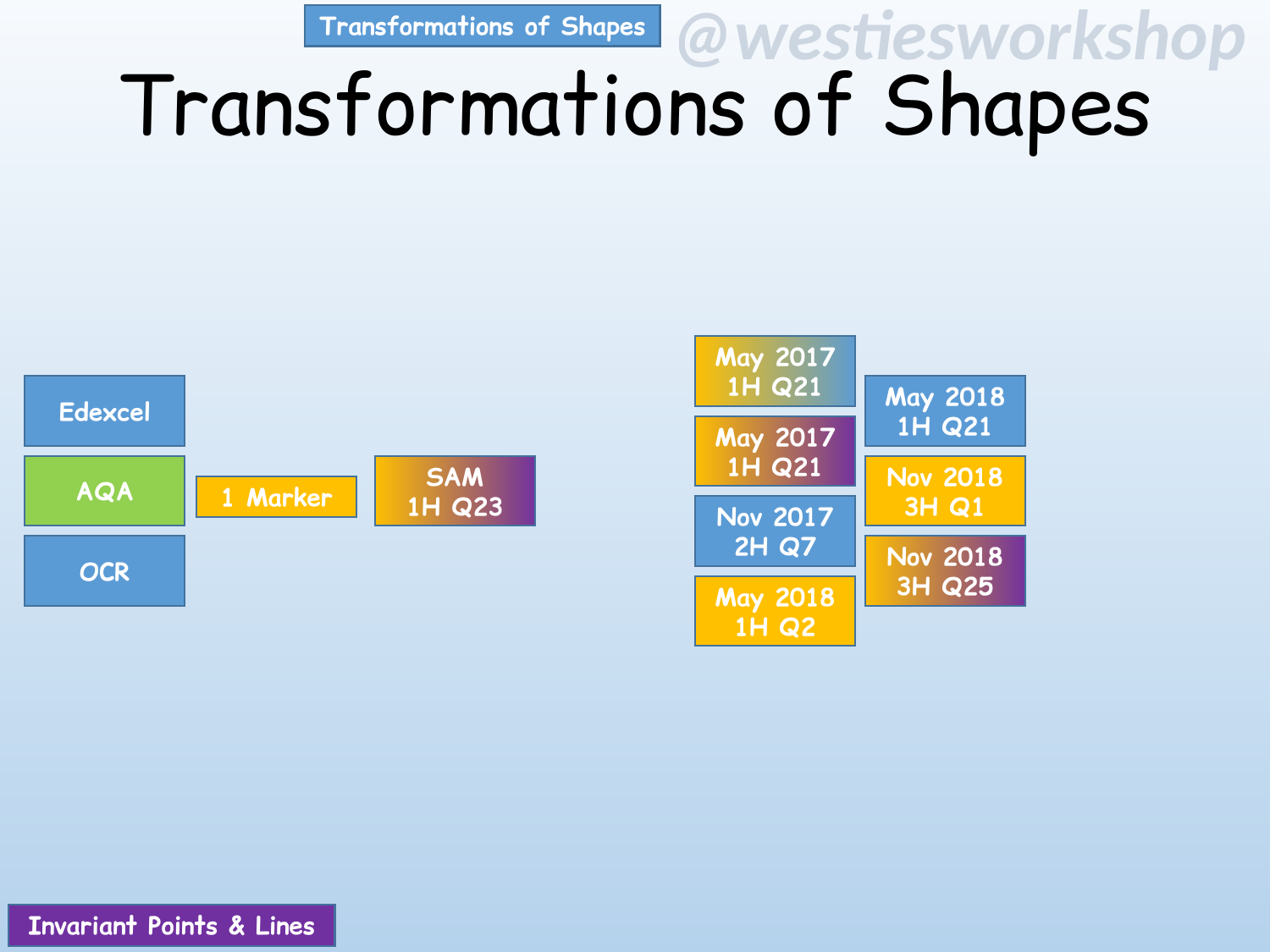

Transformations of Shapes
# Transformations of Shapes
May 2017
1H Q21
May 2018
1H Q21
Edexcel
May 2017
1H Q21
AQA
SAM
1H Q23
Nov 2018
3H Q1
1 Marker
Nov 2017
2H Q7
Nov 2018
3H Q25
OCR
May 2018
1H Q2
Invariant Points & Lines